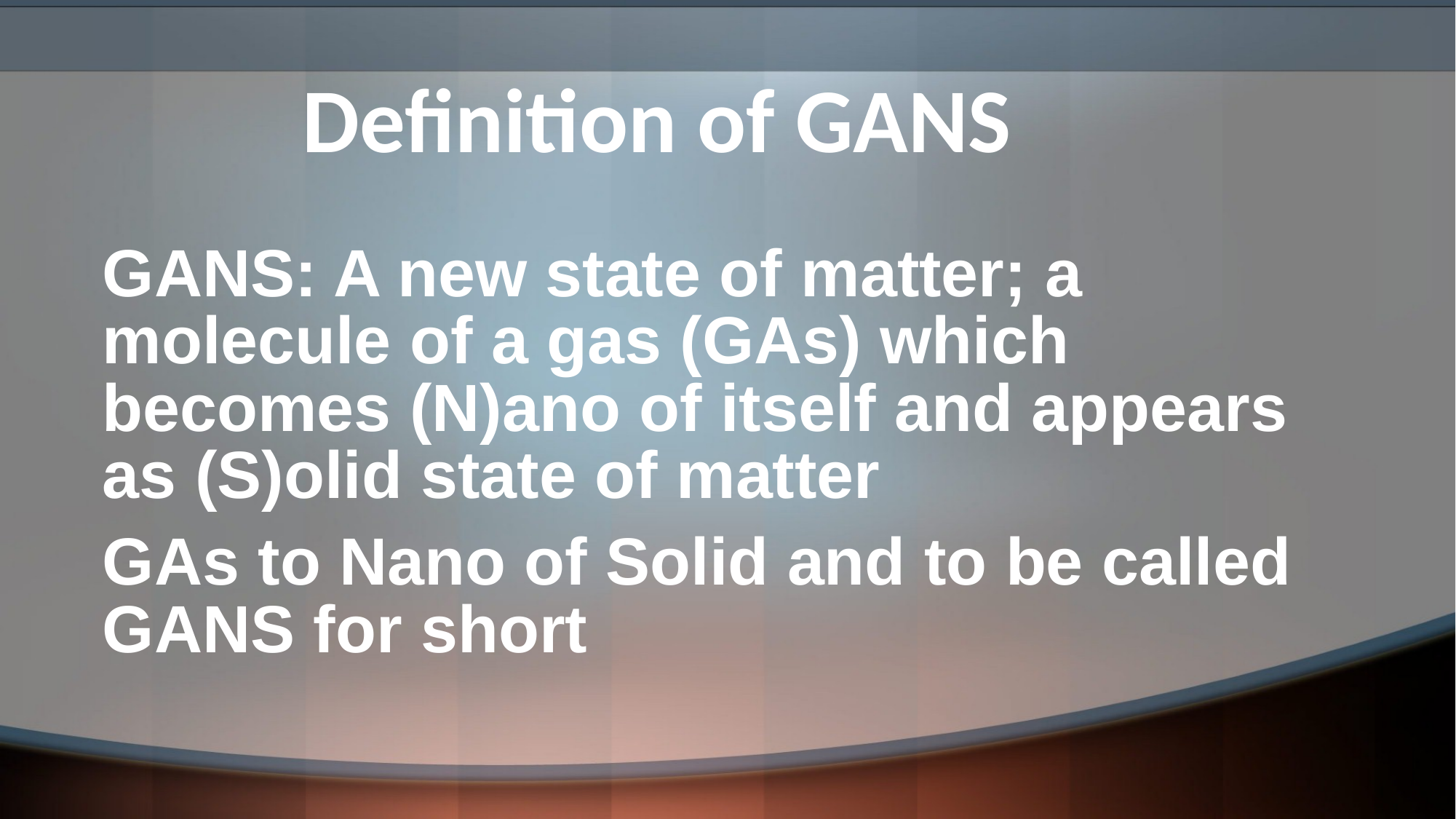

# Definition of GANS
GANS: A new state of matter; a molecule of a gas (GAs) which becomes (N)ano of itself and appears as (S)olid state of matter
GAs to Nano of Solid and to be called GANS for short